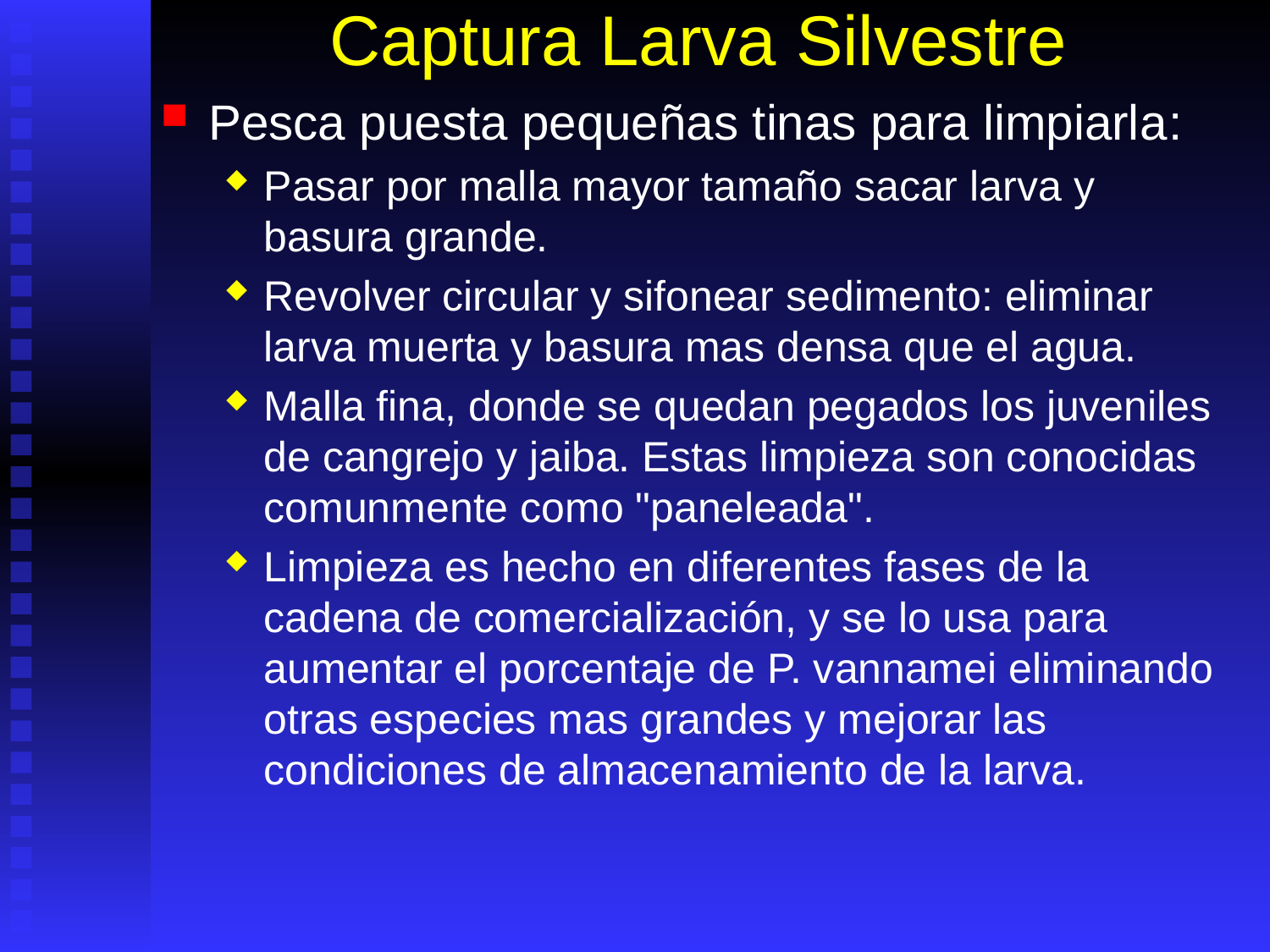

# Captura Larva Silvestre
Pesca puesta pequeñas tinas para limpiarla:
Pasar por malla mayor tamaño sacar larva y basura grande.
Revolver circular y sifonear sedimento: eliminar larva muerta y basura mas densa que el agua.
Malla fina, donde se quedan pegados los juveniles de cangrejo y jaiba. Estas limpieza son conocidas comunmente como "paneleada".
Limpieza es hecho en diferentes fases de la cadena de comercialización, y se lo usa para aumentar el porcentaje de P. vannamei eliminando otras especies mas grandes y mejorar las condiciones de almacenamiento de la larva.